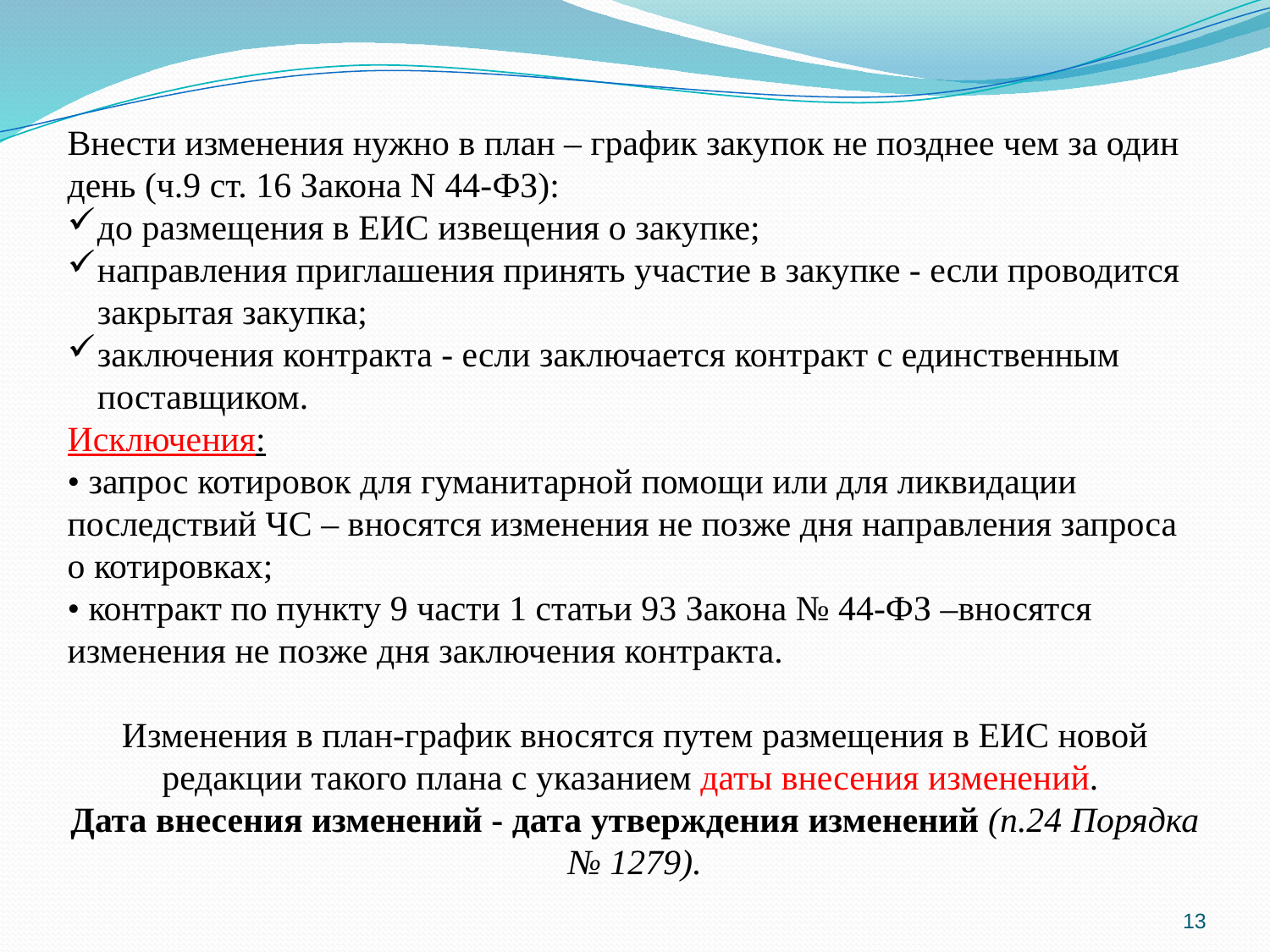

Внести изменения нужно в план – график закупок не позднее чем за один день (ч.9 ст. 16 Закона N 44-ФЗ):
до размещения в ЕИС извещения о закупке;
направления приглашения принять участие в закупке - если проводится закрытая закупка;
заключения контракта - если заключается контракт с единственным поставщиком.
Исключения:
• запрос котировок для гуманитарной помощи или для ликвидации последствий ЧС – вносятся изменения не позже дня направления запроса о котировках;
• контракт по пункту 9 части 1 статьи 93 Закона № 44-ФЗ –вносятся изменения не позже дня заключения контракта.

Изменения в план-график вносятся путем размещения в ЕИС новой редакции такого плана с указанием даты внесения изменений.
Дата внесения изменений - дата утверждения изменений (п.24 Порядка № 1279).
13